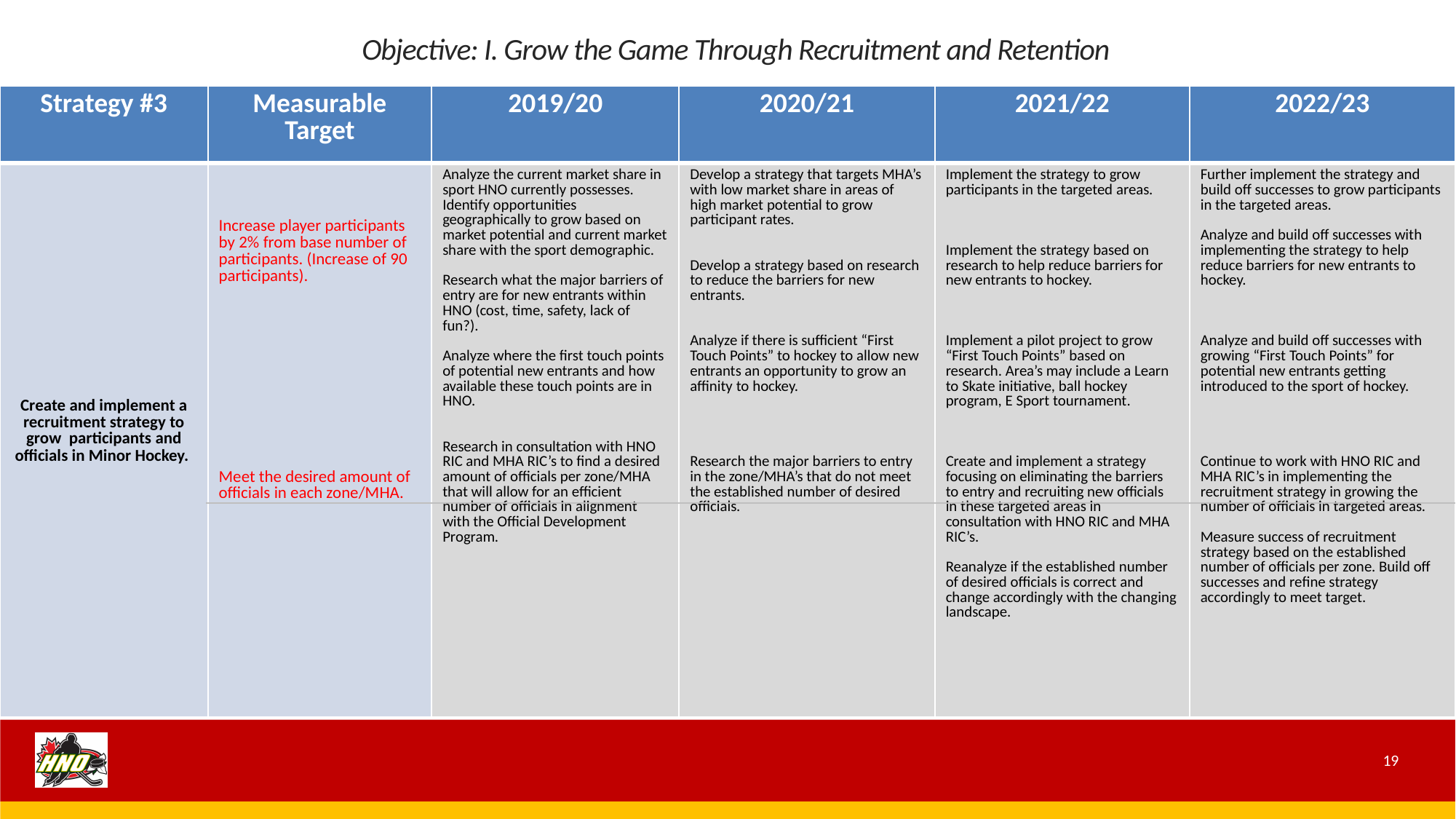

Objective: I. Grow the Game Through Recruitment and Retention
| Strategy #3 | Measurable Target | 2019/20 | 2020/21 | 2021/22 | 2022/23 |
| --- | --- | --- | --- | --- | --- |
| Create and implement a recruitment strategy to grow participants and officials in Minor Hockey. | Increase player participants by 2% from base number of participants. (Increase of 90 participants). Meet the desired amount of officials in each zone/MHA. | Analyze the current market share in sport HNO currently possesses. Identify opportunities geographically to grow based on market potential and current market share with the sport demographic. Research what the major barriers of entry are for new entrants within HNO (cost, time, safety, lack of fun?). Analyze where the first touch points of potential new entrants and how available these touch points are in HNO. Research in consultation with HNO RIC and MHA RIC’s to find a desired amount of officials per zone/MHA that will allow for an efficient number of officials in alignment with the Official Development Program. | Develop a strategy that targets MHA’s with low market share in areas of high market potential to grow participant rates. Develop a strategy based on research to reduce the barriers for new entrants. Analyze if there is sufficient “First Touch Points” to hockey to allow new entrants an opportunity to grow an affinity to hockey. Research the major barriers to entry in the zone/MHA’s that do not meet the established number of desired officials. | Implement the strategy to grow participants in the targeted areas. Implement the strategy based on research to help reduce barriers for new entrants to hockey. Implement a pilot project to grow “First Touch Points” based on research. Area’s may include a Learn to Skate initiative, ball hockey program, E Sport tournament. Create and implement a strategy focusing on eliminating the barriers to entry and recruiting new officials in these targeted areas in consultation with HNO RIC and MHA RIC’s. Reanalyze if the established number of desired officials is correct and change accordingly with the changing landscape. | Further implement the strategy and build off successes to grow participants in the targeted areas. Analyze and build off successes with implementing the strategy to help reduce barriers for new entrants to hockey. Analyze and build off successes with growing “First Touch Points” for potential new entrants getting introduced to the sport of hockey. Continue to work with HNO RIC and MHA RIC’s in implementing the recruitment strategy in growing the number of officials in targeted areas. Measure success of recruitment strategy based on the established number of officials per zone. Build off successes and refine strategy accordingly to meet target. |
19